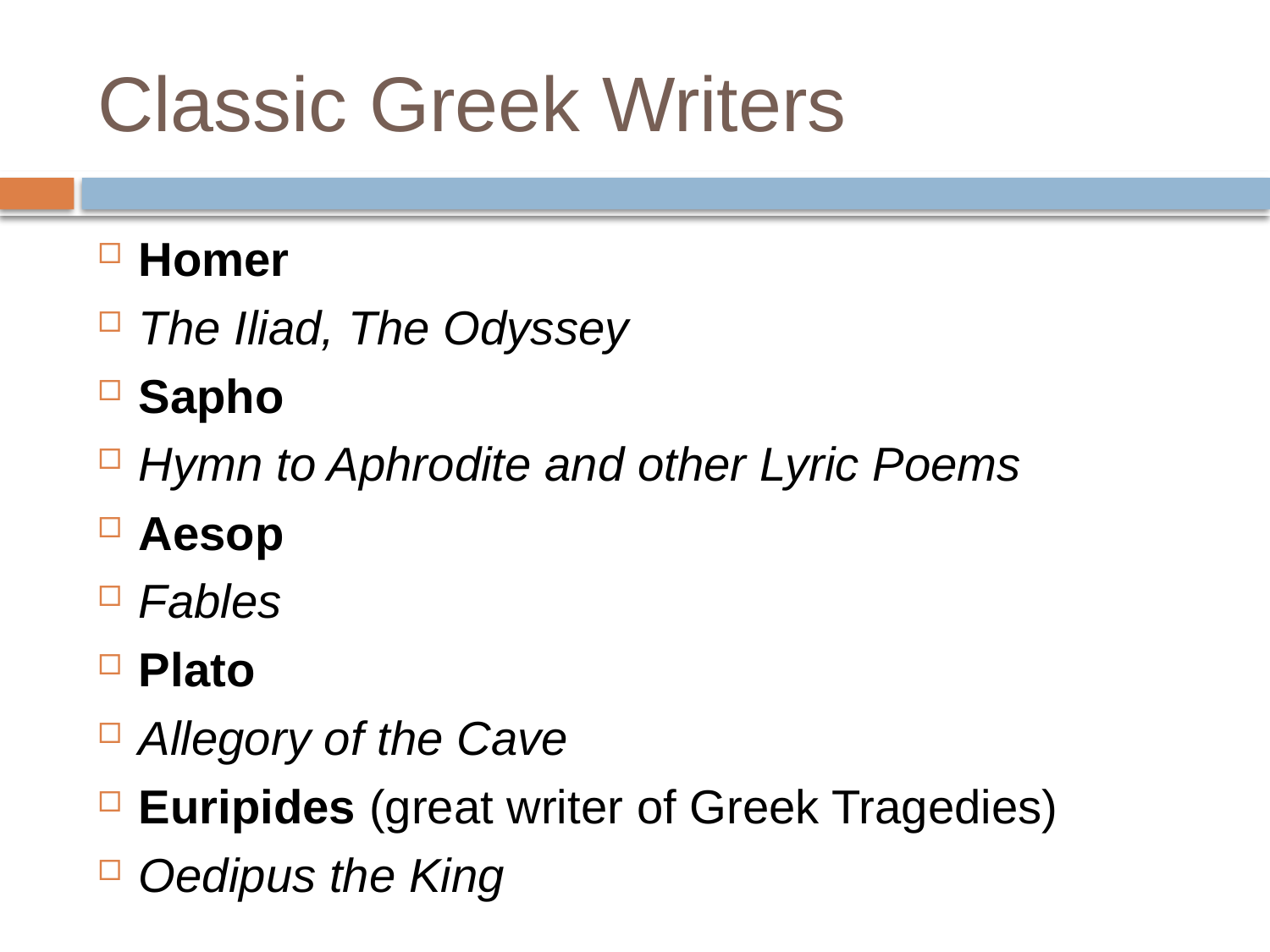

# Classic Greek Writers
Homer
The Iliad, The Odyssey
Sapho
Hymn to Aphrodite and other Lyric Poems
Aesop
Fables
Plato
Allegory of the Cave
Euripides (great writer of Greek Tragedies)
Oedipus the King